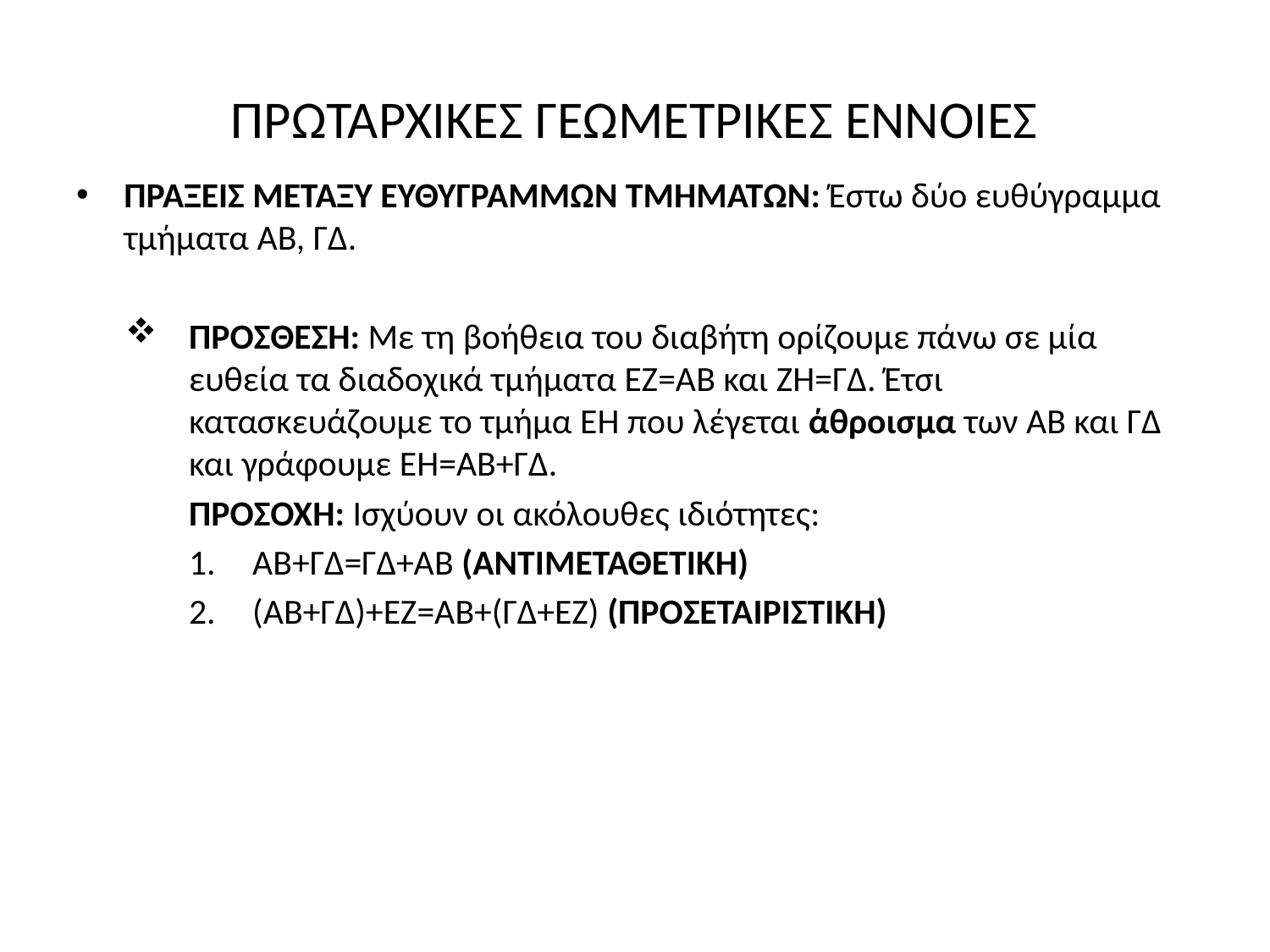

# ΠΡΩΤΑΡΧΙΚΕΣ ΓΕΩΜΕΤΡΙΚΕΣ ΕΝΝΟΙΕΣ
ΠΡΑΞΕΙΣ ΜΕΤΑΞΥ ΕΥΘΥΓΡΑΜΜΩΝ ΤΜΗΜΑΤΩΝ: Έστω δύο ευθύγραμμα τμήματα ΑΒ, ΓΔ.

ΠΡΟΣΘΕΣΗ: Με τη βοήθεια του διαβήτη ορίζουμε πάνω σε μία ευθεία τα διαδοχικά τμήματα ΕΖ=ΑΒ και ΖΗ=ΓΔ. Έτσι κατασκευάζουμε το τμήμα ΕΗ που λέγεται άθροισμα των ΑΒ και ΓΔ και γράφουμε ΕΗ=ΑΒ+ΓΔ.
ΠΡΟΣΟΧΗ: Ισχύουν οι ακόλουθες ιδιότητες:
ΑΒ+ΓΔ=ΓΔ+ΑΒ (ΑΝΤΙΜΕΤΑΘΕΤΙΚΗ)
(ΑΒ+ΓΔ)+ΕΖ=ΑΒ+(ΓΔ+ΕΖ) (ΠΡΟΣΕΤΑΙΡΙΣΤΙΚΗ)